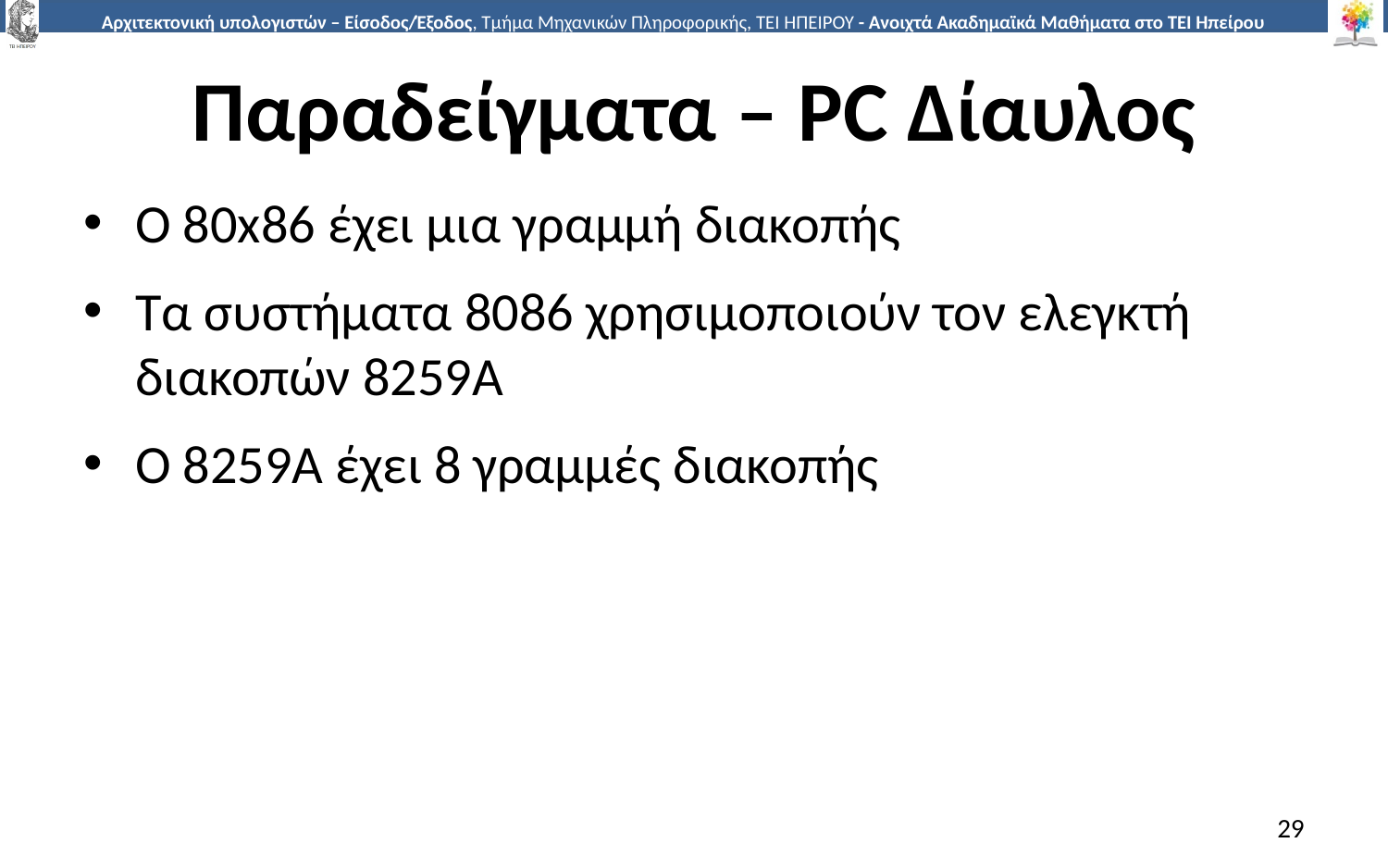

# Παραδείγματα – PC Δίαυλος
Ο 80x86 έχει μια γραμμή διακοπής
Τα συστήματα 8086 χρησιμοποιούν τον ελεγκτή διακοπών 8259A
Ο 8259A έχει 8 γραμμές διακοπής
29